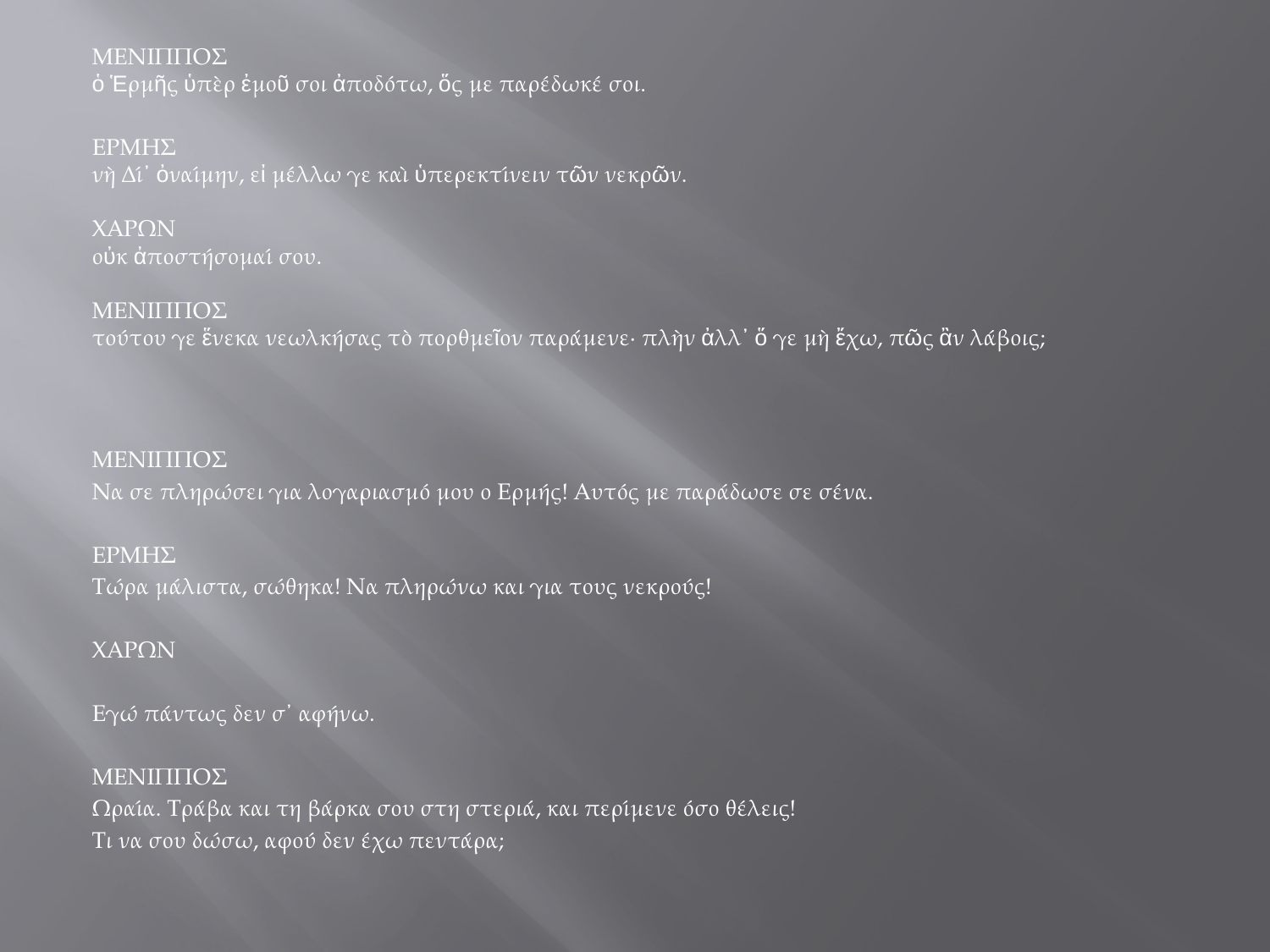

ΜΕΝΙΠΠΟΣ
ὁ Ἑρμῆς ὑπὲρ ἐμοῦ σοι ἀποδότω, ὅς με παρέδωκέ σοι.

ΕΡΜΗΣ
νὴ Δί᾽ ὀναίμην, εἰ μέλλω γε καὶ ὑπερεκτίνειν τῶν νεκρῶν.
ΧΑΡΩΝ
οὐκ ἀποστήσομαί σου.
ΜΕΝΙΠΠΟΣ
τούτου γε ἕνεκα νεωλκήσας τὸ πορθμεῖον παράμενε· πλὴν ἀλλ᾽ ὅ γε μὴ ἔχω, πῶς ἂν λάβοις;

ΜΕΝΙΠΠΟΣ
Να σε πληρώσει για λογαριασμό μου ο Ερμής! Αυτός με παράδωσε σε σένα.

ΕΡΜΗΣ
Τώρα μάλιστα, σώθηκα! Να πληρώνω και για τους νεκρούς!

ΧΑΡΩΝ

Εγώ πάντως δεν σ᾽ αφήνω.

ΜΕΝΙΠΠΟΣ
Ωραία. Τράβα και τη βάρκα σου στη στεριά, και περίμενε όσο θέλεις!
Τι να σου δώσω, αφού δεν έχω πεντάρα;

#